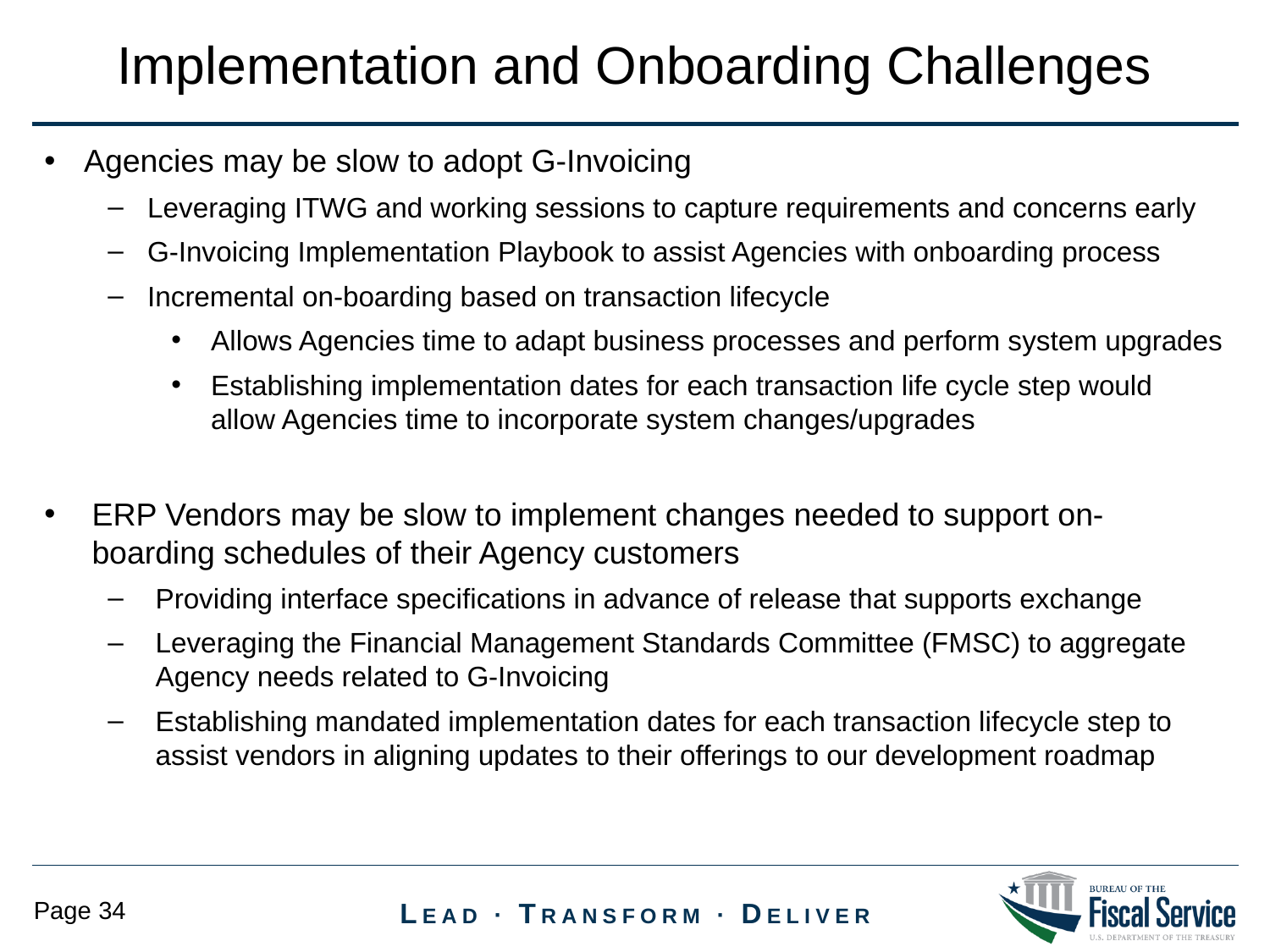

Implementation and Onboarding Challenges
Agencies may be slow to adopt G-Invoicing
Leveraging ITWG and working sessions to capture requirements and concerns early
G-Invoicing Implementation Playbook to assist Agencies with onboarding process
Incremental on-boarding based on transaction lifecycle
Allows Agencies time to adapt business processes and perform system upgrades
Establishing implementation dates for each transaction life cycle step would allow Agencies time to incorporate system changes/upgrades

ERP Vendors may be slow to implement changes needed to support on-boarding schedules of their Agency customers
Providing interface specifications in advance of release that supports exchange
Leveraging the Financial Management Standards Committee (FMSC) to aggregate Agency needs related to G-Invoicing
Establishing mandated implementation dates for each transaction lifecycle step to assist vendors in aligning updates to their offerings to our development roadmap